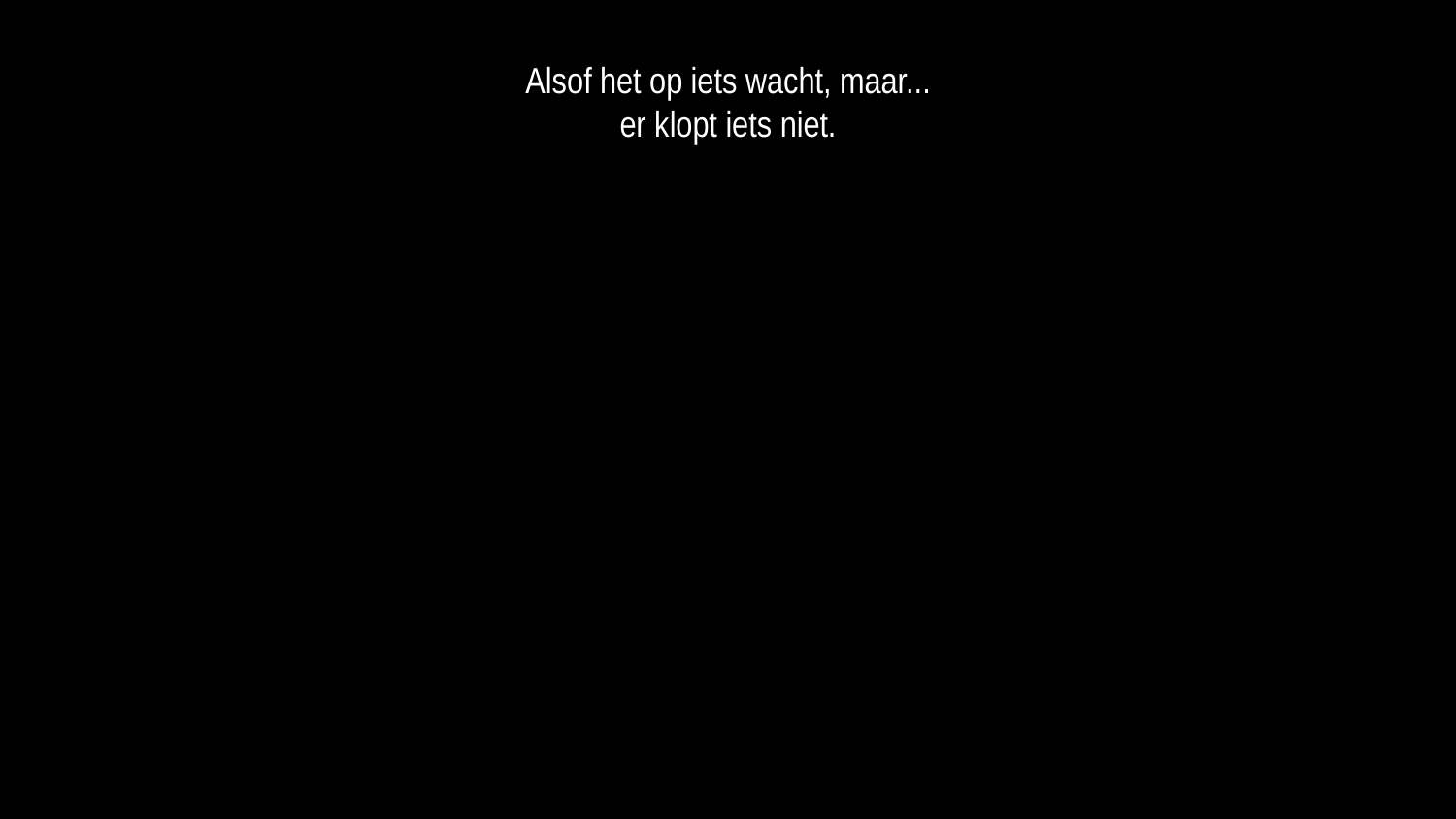

Alsof het op iets wacht, maar...
er klopt iets niet.